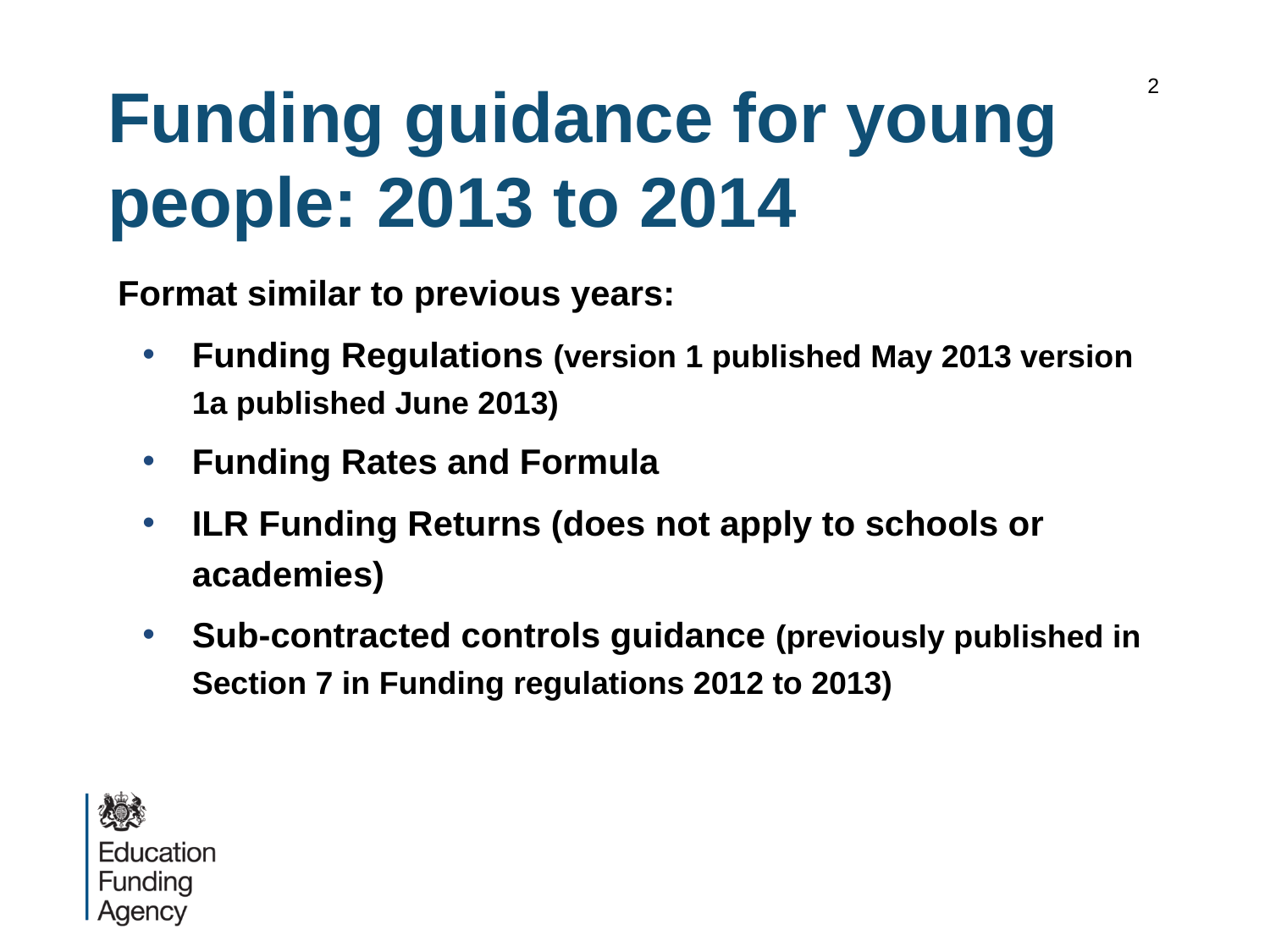

# Funding guidance for young people: 2013 to 2014
2
Format similar to previous years:
Funding Regulations (version 1 published May 2013 version 1a published June 2013)
Funding Rates and Formula
ILR Funding Returns (does not apply to schools or academies)
Sub-contracted controls guidance (previously published in Section 7 in Funding regulations 2012 to 2013)